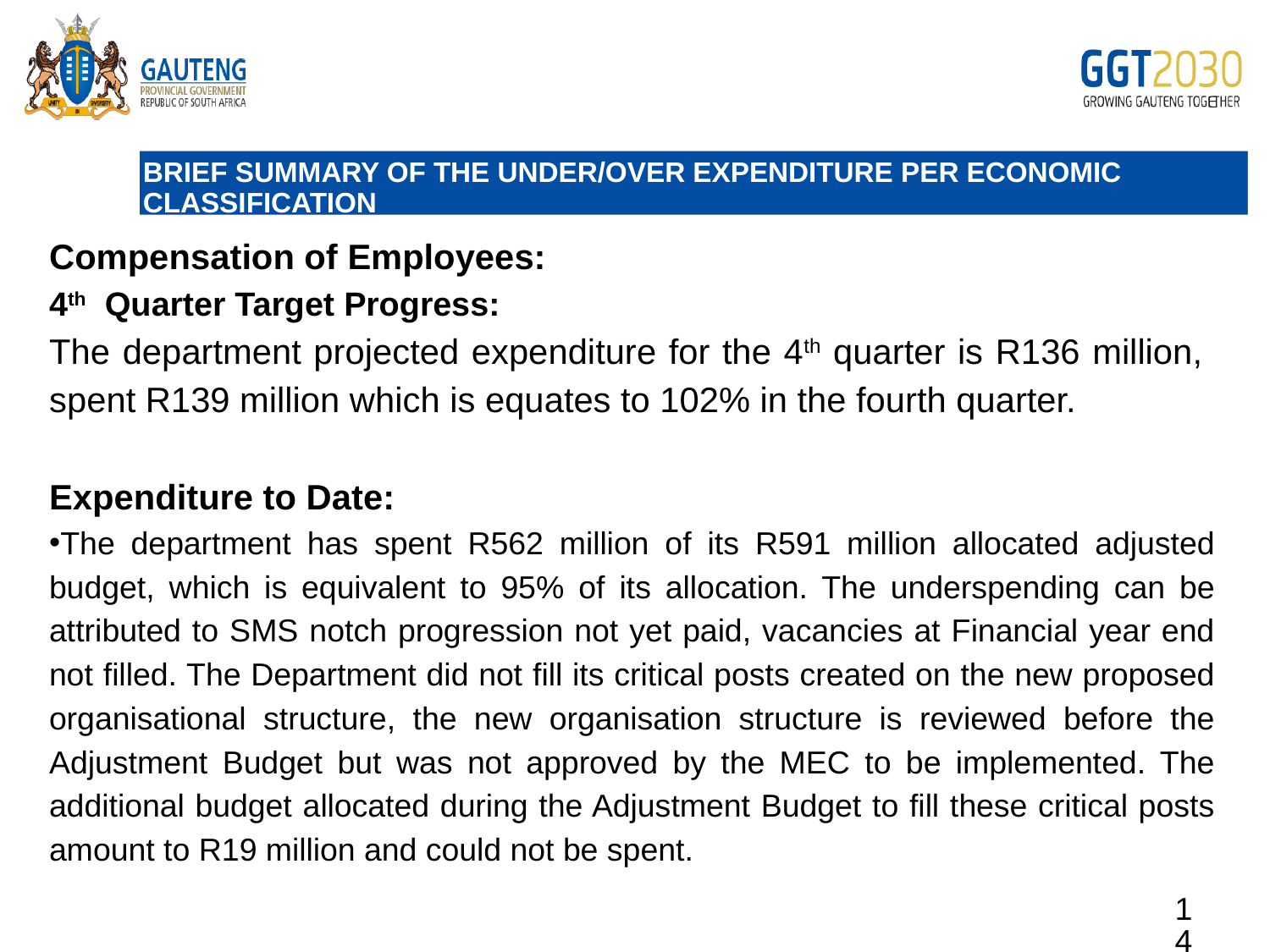

# BRIEF SUMMARY OF THE UNDER/OVER EXPENDITURE PER ECONOMIC CLASSIFICATION
Compensation of Employees:
4th  Quarter Target Progress:
The department projected expenditure for the 4th quarter is R136 million,  spent R139 million which is equates to 102% in the fourth quarter.

Expenditure to Date:
The department has spent R562 million of its R591 million allocated adjusted budget, which is equivalent to 95% of its allocation. The underspending can be attributed to SMS notch progression not yet paid, vacancies at Financial year end not filled. The Department did not fill its critical posts created on the new proposed organisational structure, the new organisation structure is reviewed before the Adjustment Budget but was not approved by the MEC to be implemented. The additional budget allocated during the Adjustment Budget to fill these critical posts amount to R19 million and could not be spent.

14